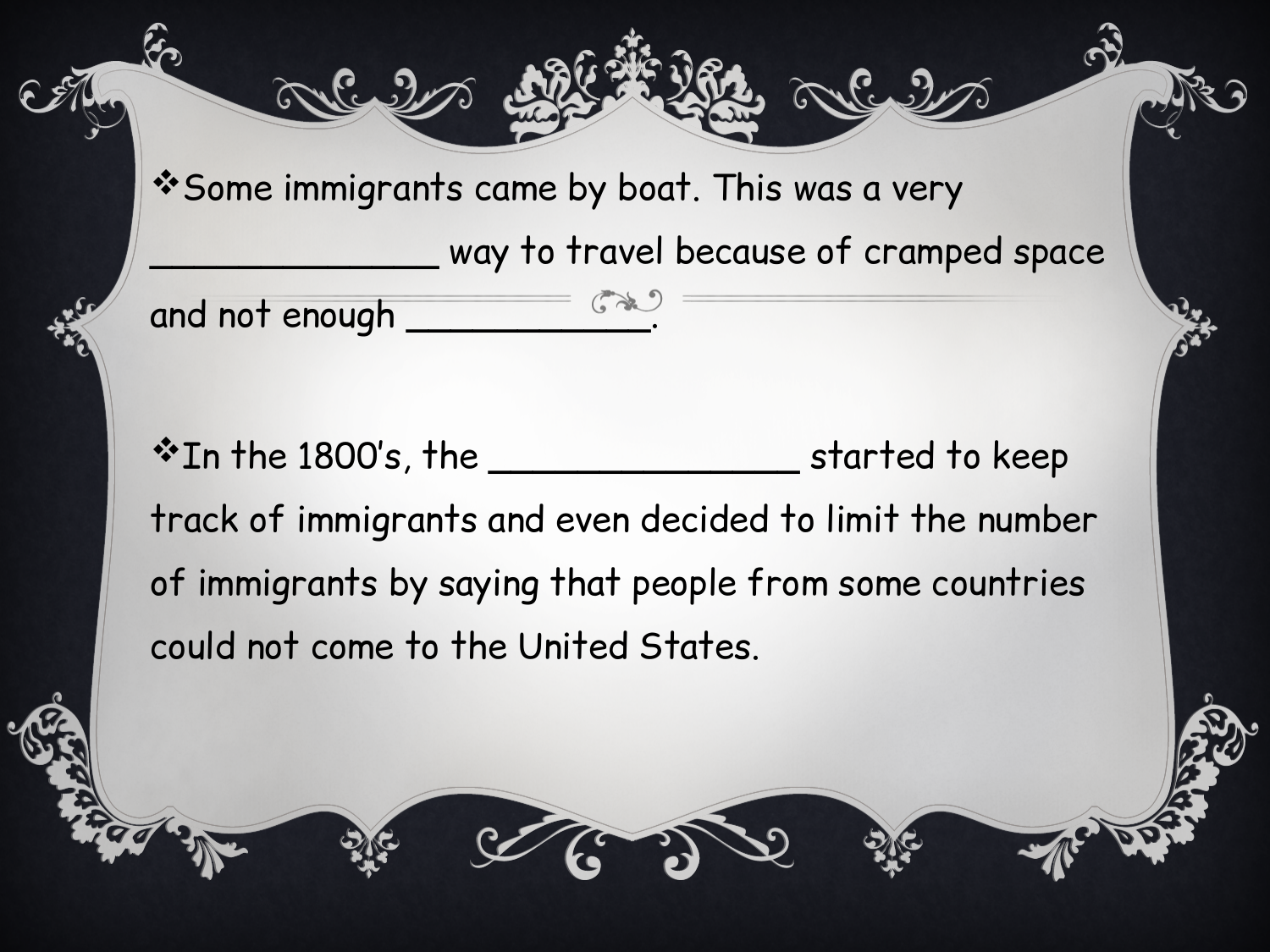

Some immigrants came by boat. This was a very _____________ way to travel because of cramped space and not enough ___________.

In the 1800’s, the ______________ started to keep track of immigrants and even decided to limit the number of immigrants by saying that people from some countries could not come to the United States.